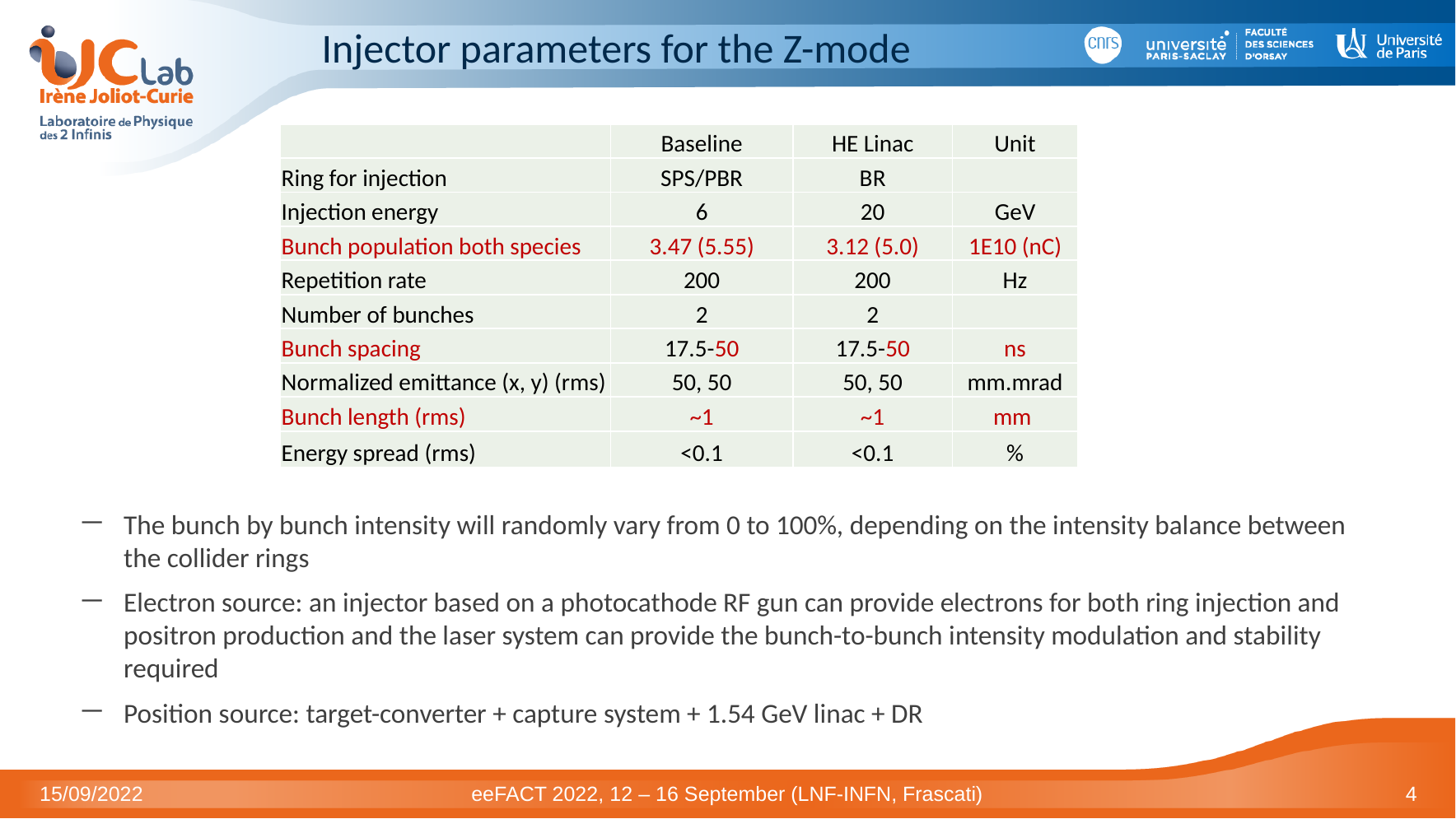

# Injector parameters for the Z-mode
|  | Baseline | HE Linac | Unit |
| --- | --- | --- | --- |
| Ring for injection | SPS/PBR | BR |  |
| Injection energy | 6 | 20 | GeV |
| Bunch population both species | 3.47 (5.55) | 3.12 (5.0) | 1E10 (nC) |
| Repetition rate | 200 | 200 | Hz |
| Number of bunches | 2 | 2 |  |
| Bunch spacing | 17.5-50 | 17.5-50 | ns |
| Normalized emittance (x, y) (rms) | 50, 50 | 50, 50 | mm.mrad |
| Bunch length (rms) | ~1 | ~1 | mm |
| Energy spread (rms) | <0.1 | <0.1 | % |
The bunch by bunch intensity will randomly vary from 0 to 100%, depending on the intensity balance between the collider rings
Electron source: an injector based on a photocathode RF gun can provide electrons for both ring injection and positron production and the laser system can provide the bunch-to-bunch intensity modulation and stability required
Position source: target-converter + capture system + 1.54 GeV linac + DR
15/09/2022
eeFACT 2022, 12 – 16 September (LNF-INFN, Frascati)
4